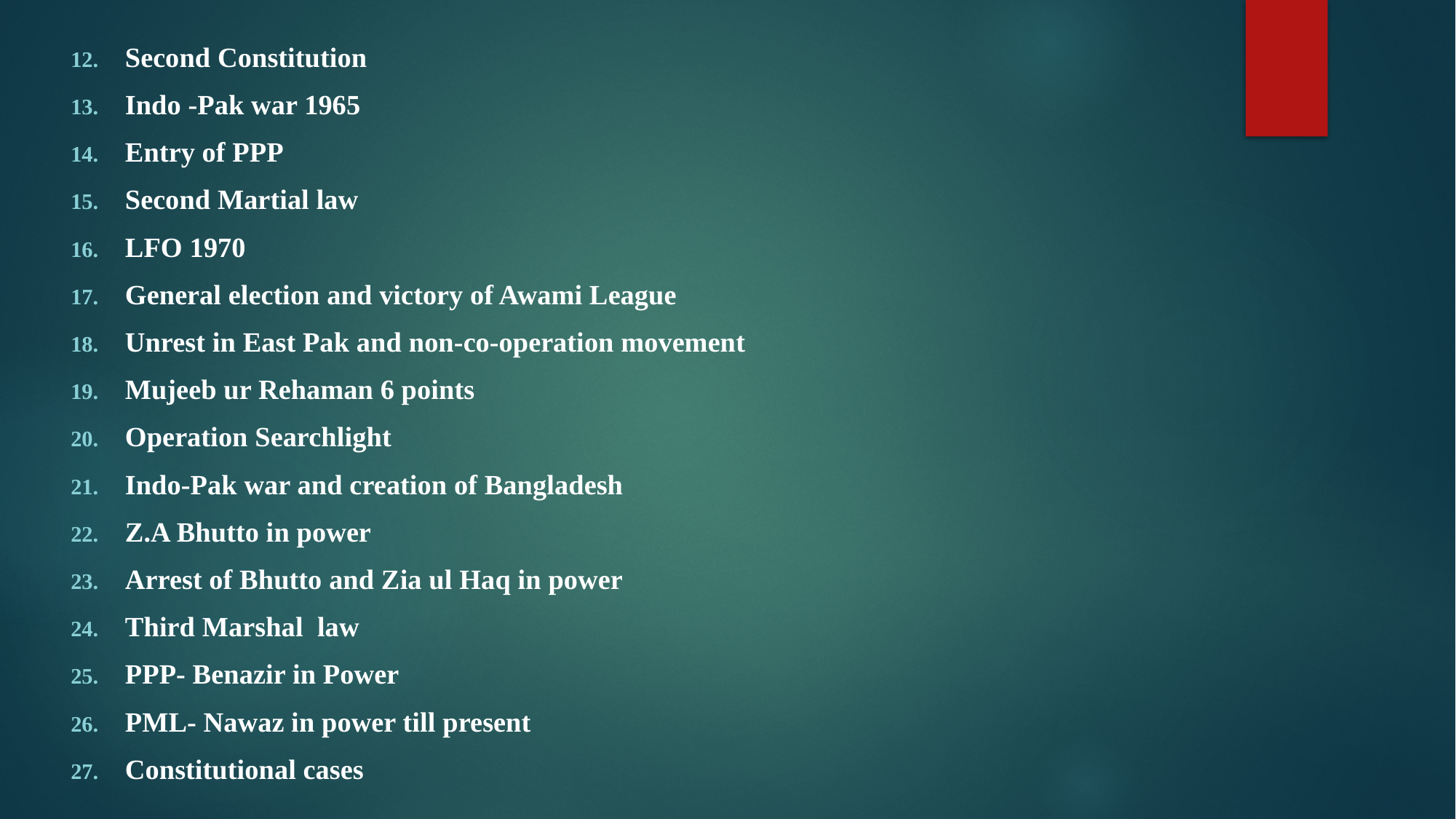

Second Constitution
Indo -Pak war 1965
Entry of PPP
Second Martial law
LFO 1970
General election and victory of Awami League
Unrest in East Pak and non-co-operation movement
Mujeeb ur Rehaman 6 points
Operation Searchlight
Indo-Pak war and creation of Bangladesh
Z.A Bhutto in power
Arrest of Bhutto and Zia ul Haq in power
Third Marshal  law
PPP- Benazir in Power
PML- Nawaz in power till present
Constitutional cases